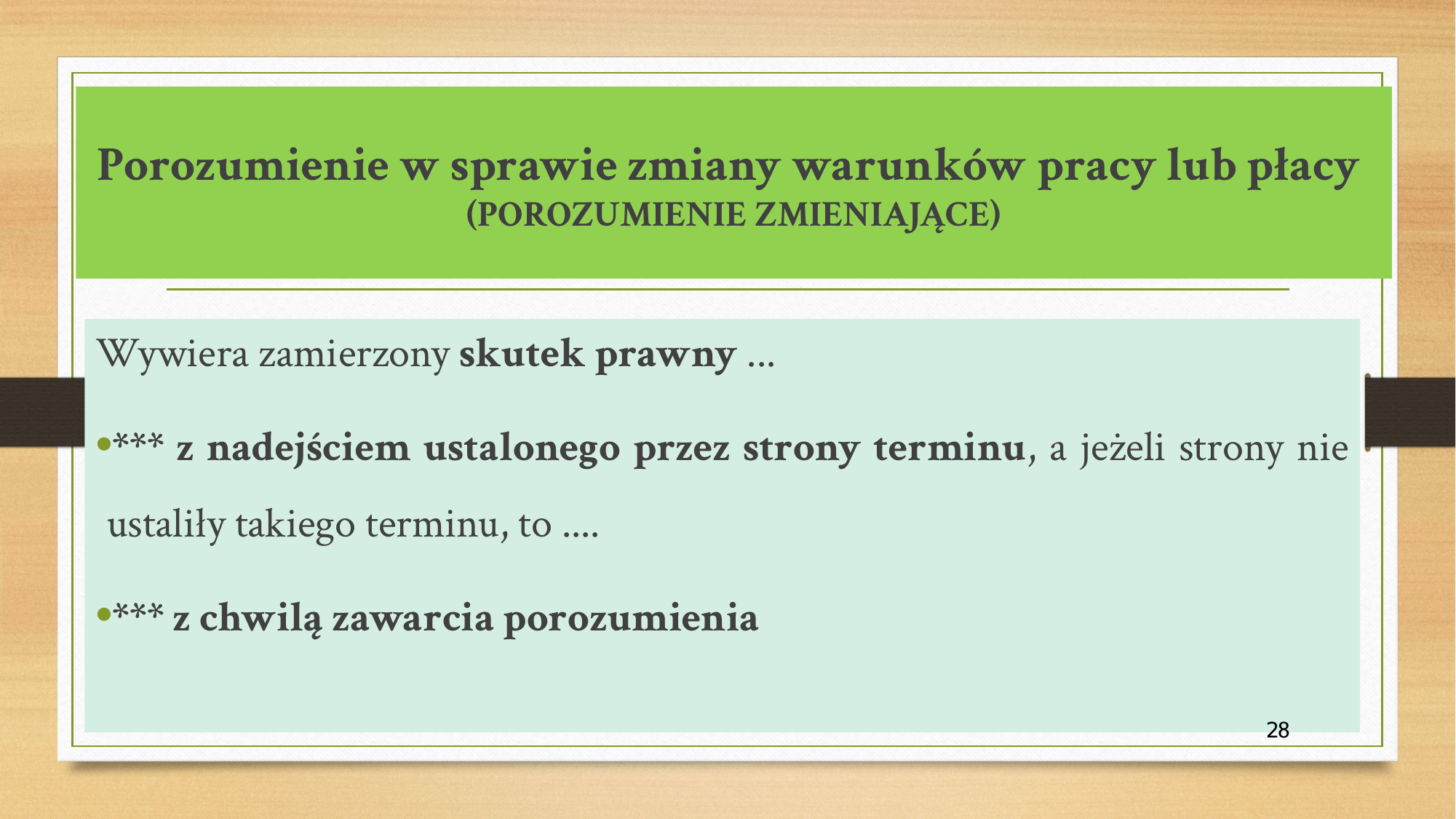

# Porozumienie w sprawie zmiany warunków pracy lub płacy (POROZUMIENIE ZMIENIAJĄCE)
Wywiera zamierzony skutek prawny ...
*** z nadejściem ustalonego przez strony terminu, a jeżeli strony nie ustaliły takiego terminu, to ....
*** z chwilą zawarcia porozumienia

28